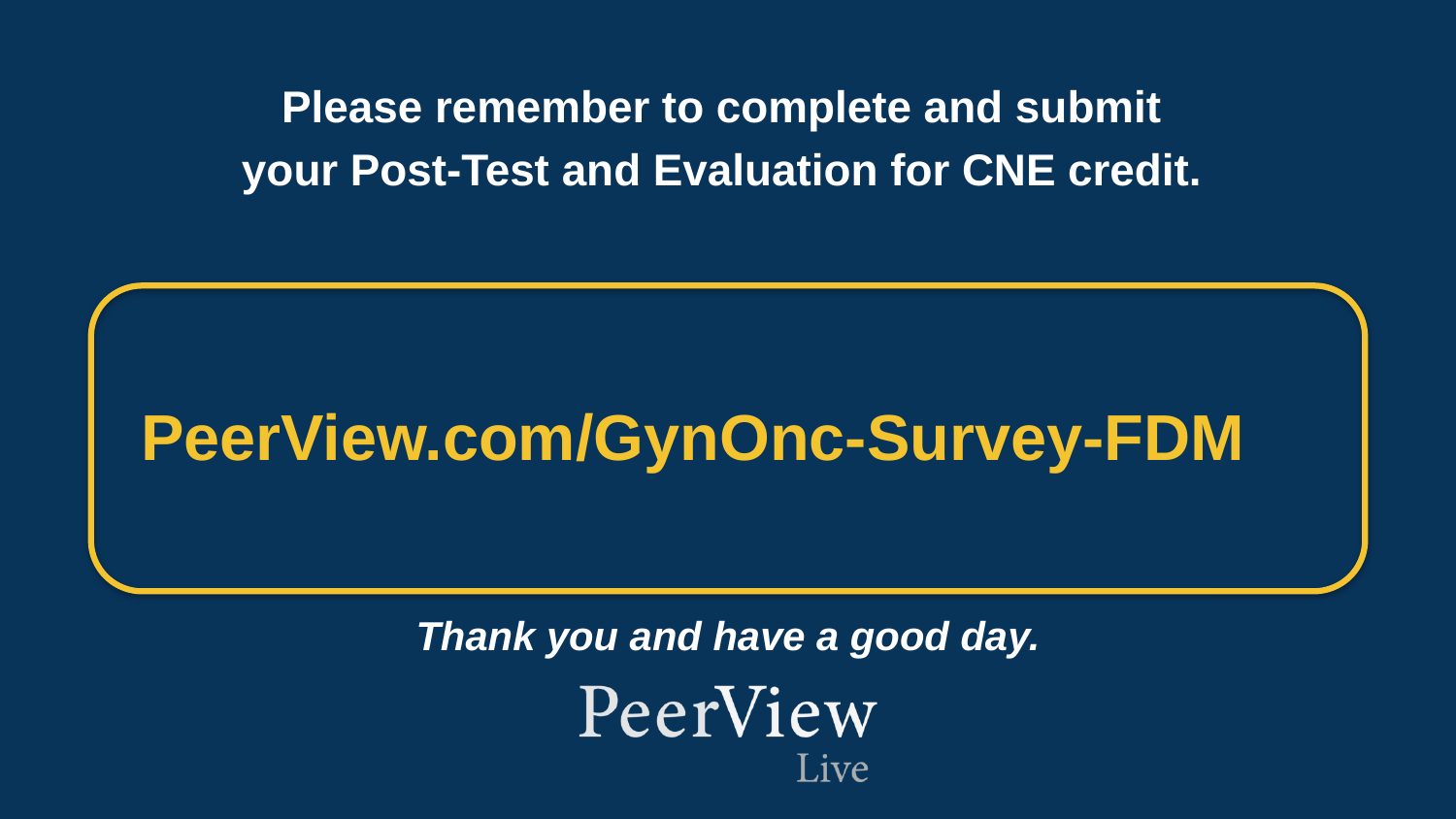

Please remember to complete and submit
your Post-Test and Evaluation for CNE credit.

PeerView.com/GynOnc-Survey-FDM

Thank you and have a good day.